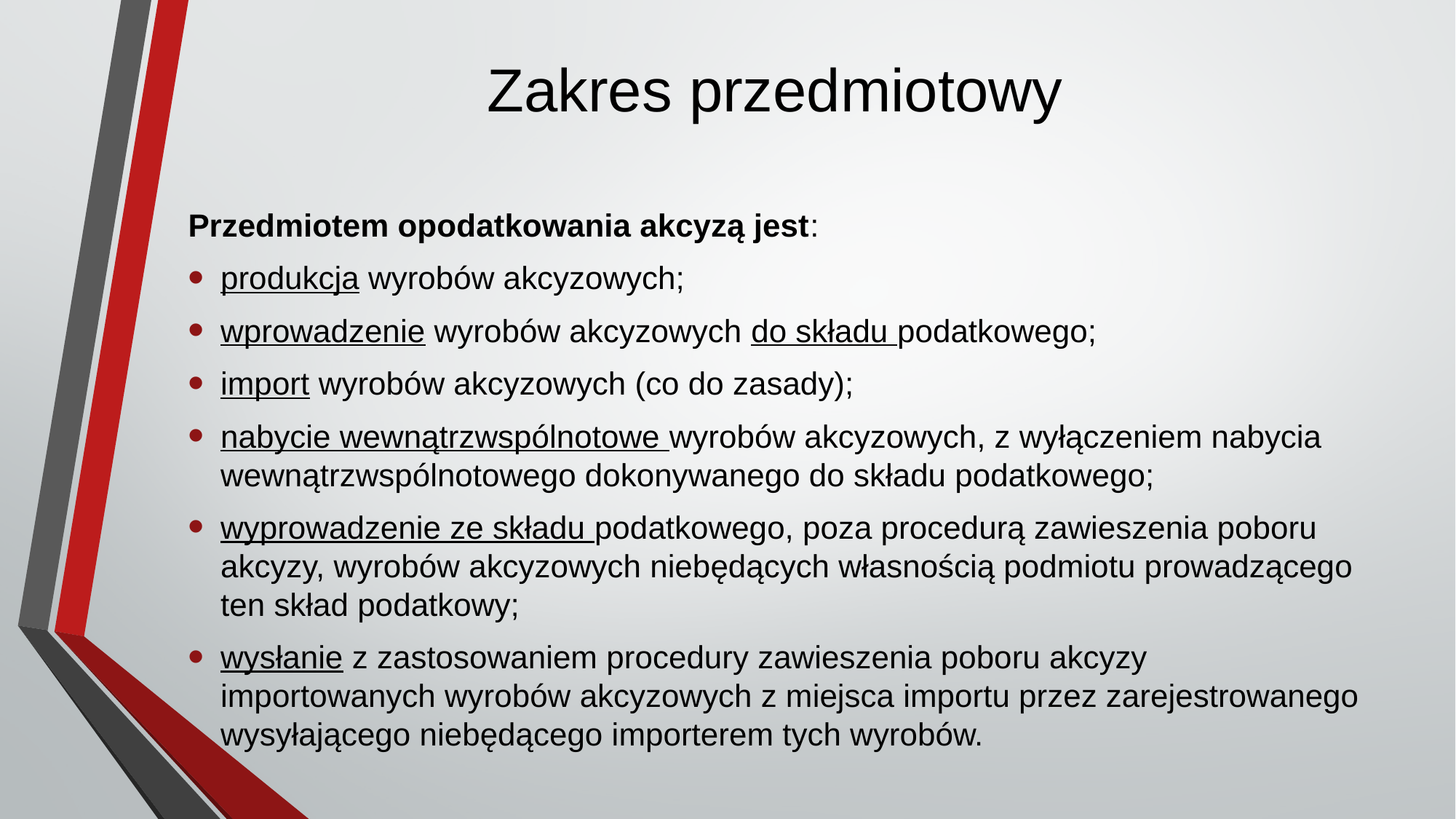

# Zakres przedmiotowy
Przedmiotem opodatkowania akcyzą jest:
produkcja wyrobów akcyzowych;
wprowadzenie wyrobów akcyzowych do składu podatkowego;
import wyrobów akcyzowych (co do zasady);
nabycie wewnątrzwspólnotowe wyrobów akcyzowych, z wyłączeniem nabycia wewnątrzwspólnotowego dokonywanego do składu podatkowego;
wyprowadzenie ze składu podatkowego, poza procedurą zawieszenia poboru akcyzy, wyrobów akcyzowych niebędących własnością podmiotu prowadzącego ten skład podatkowy;
wysłanie z zastosowaniem procedury zawieszenia poboru akcyzy importowanych wyrobów akcyzowych z miejsca importu przez zarejestrowanego wysyłającego niebędącego importerem tych wyrobów.